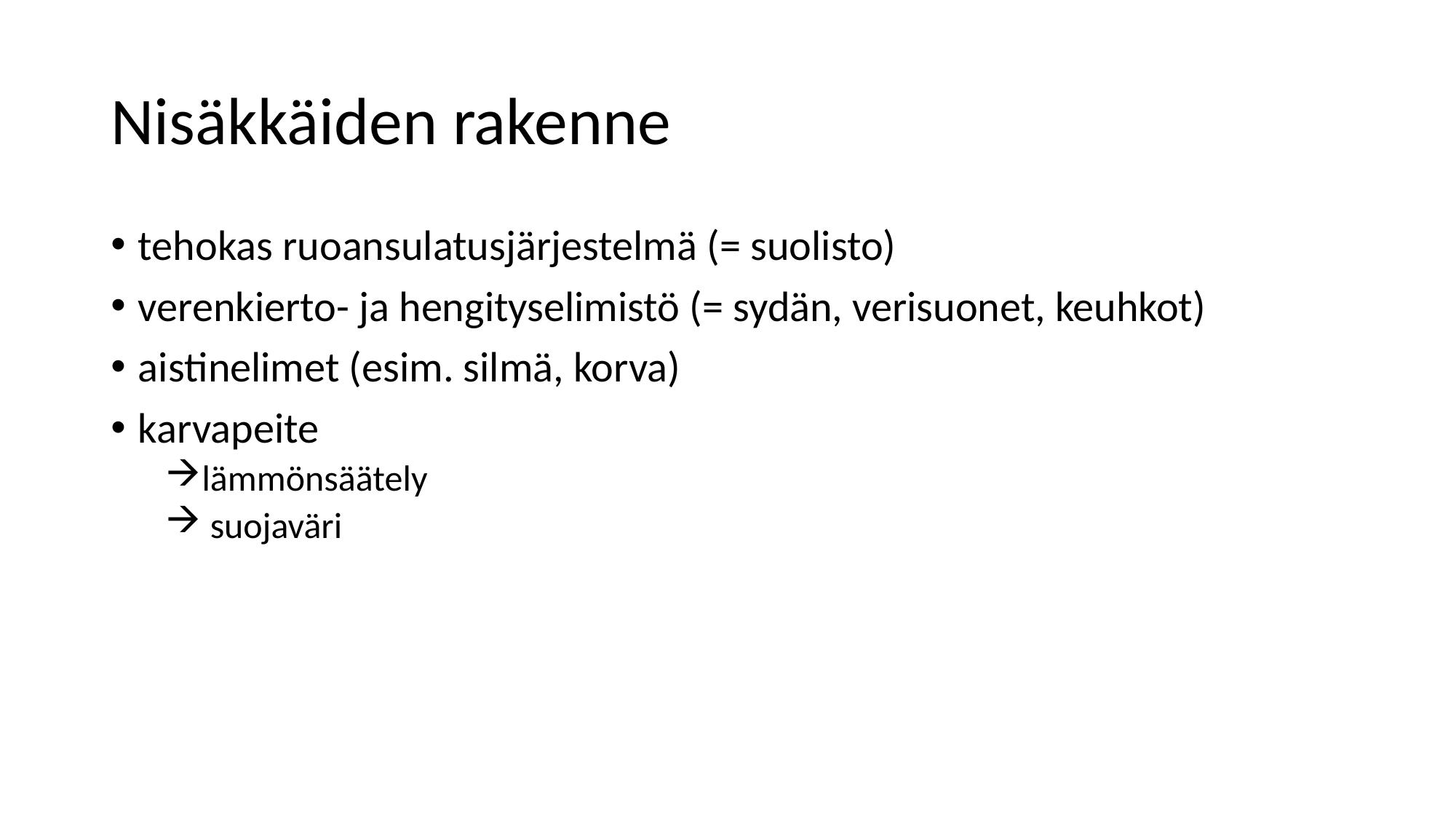

# Nisäkkäiden rakenne
tehokas ruoansulatusjärjestelmä (= suolisto)
verenkierto- ja hengityselimistö (= sydän, verisuonet, keuhkot)
aistinelimet (esim. silmä, korva)
karvapeite
lämmönsäätely
 suojaväri